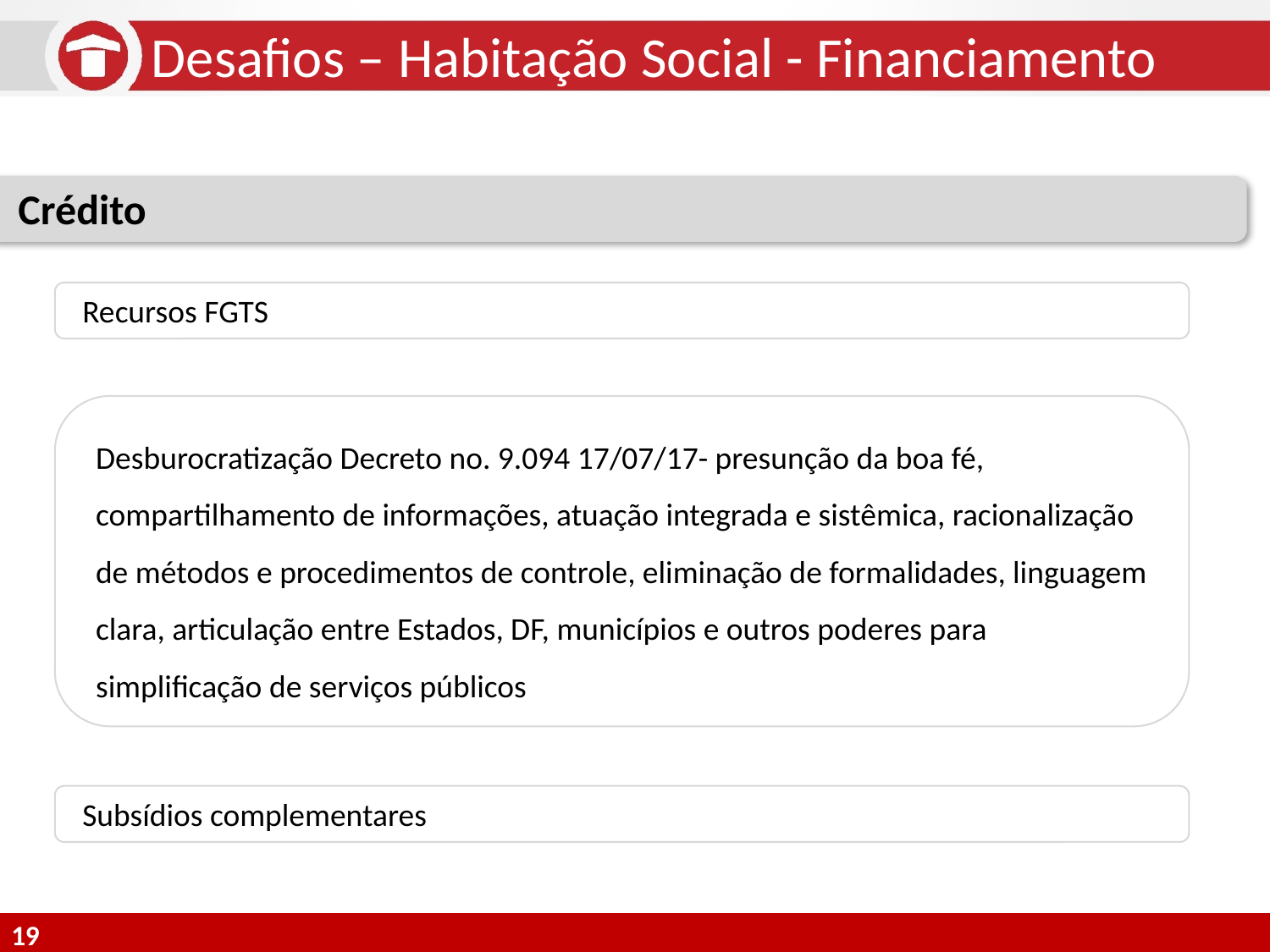

Desafios – Habitação Social - Financiamento
Crédito

Recursos FGTS
Desburocratização Decreto no. 9.094 17/07/17- presunção da boa fé, compartilhamento de informações, atuação integrada e sistêmica, racionalização de métodos e procedimentos de controle, eliminação de formalidades, linguagem clara, articulação entre Estados, DF, municípios e outros poderes para simplificação de serviços públicos
Subsídios complementares